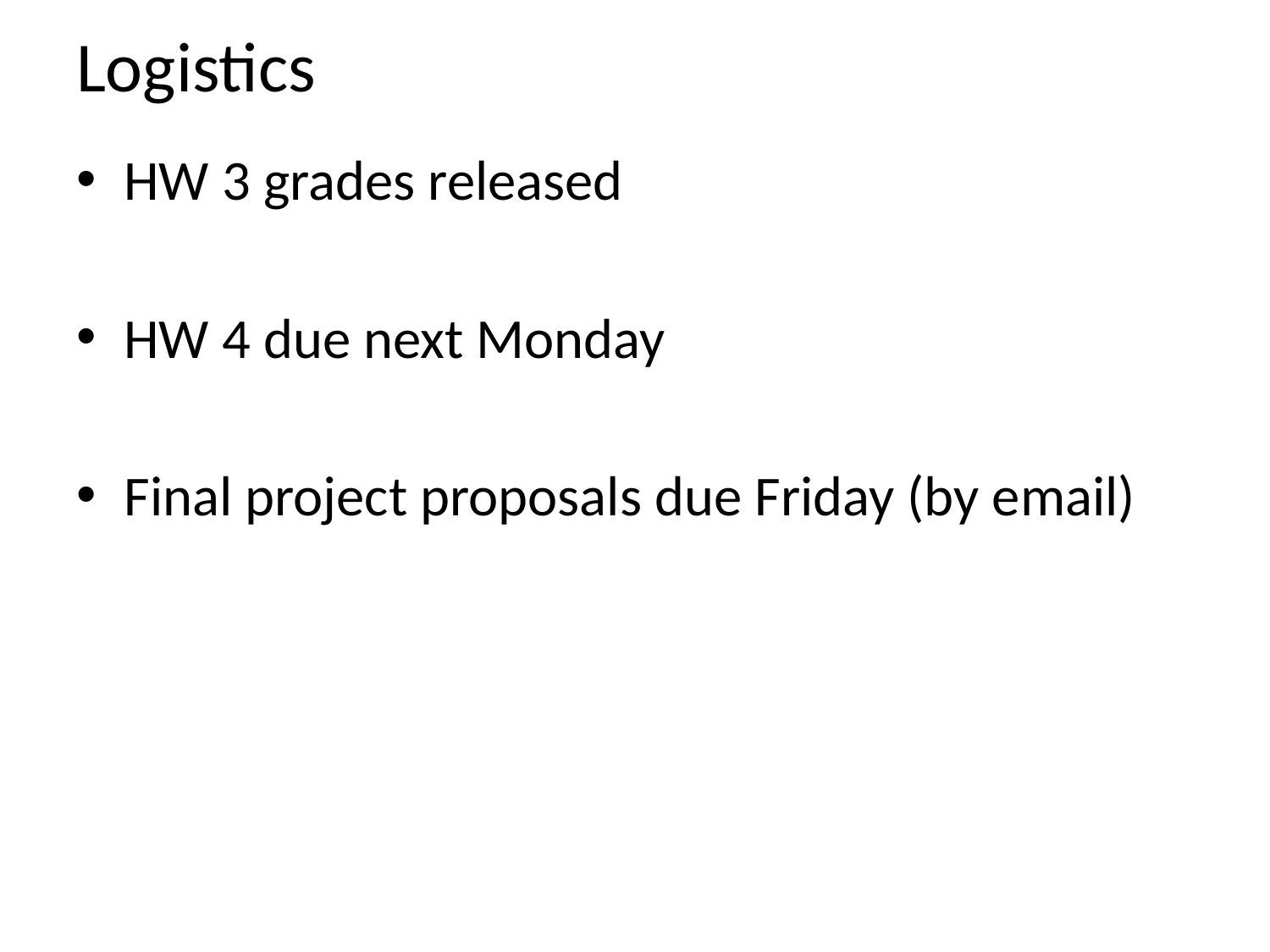

# Logistics
HW 3 grades released

HW 4 due next Monday

Final project proposals due Friday (by email)